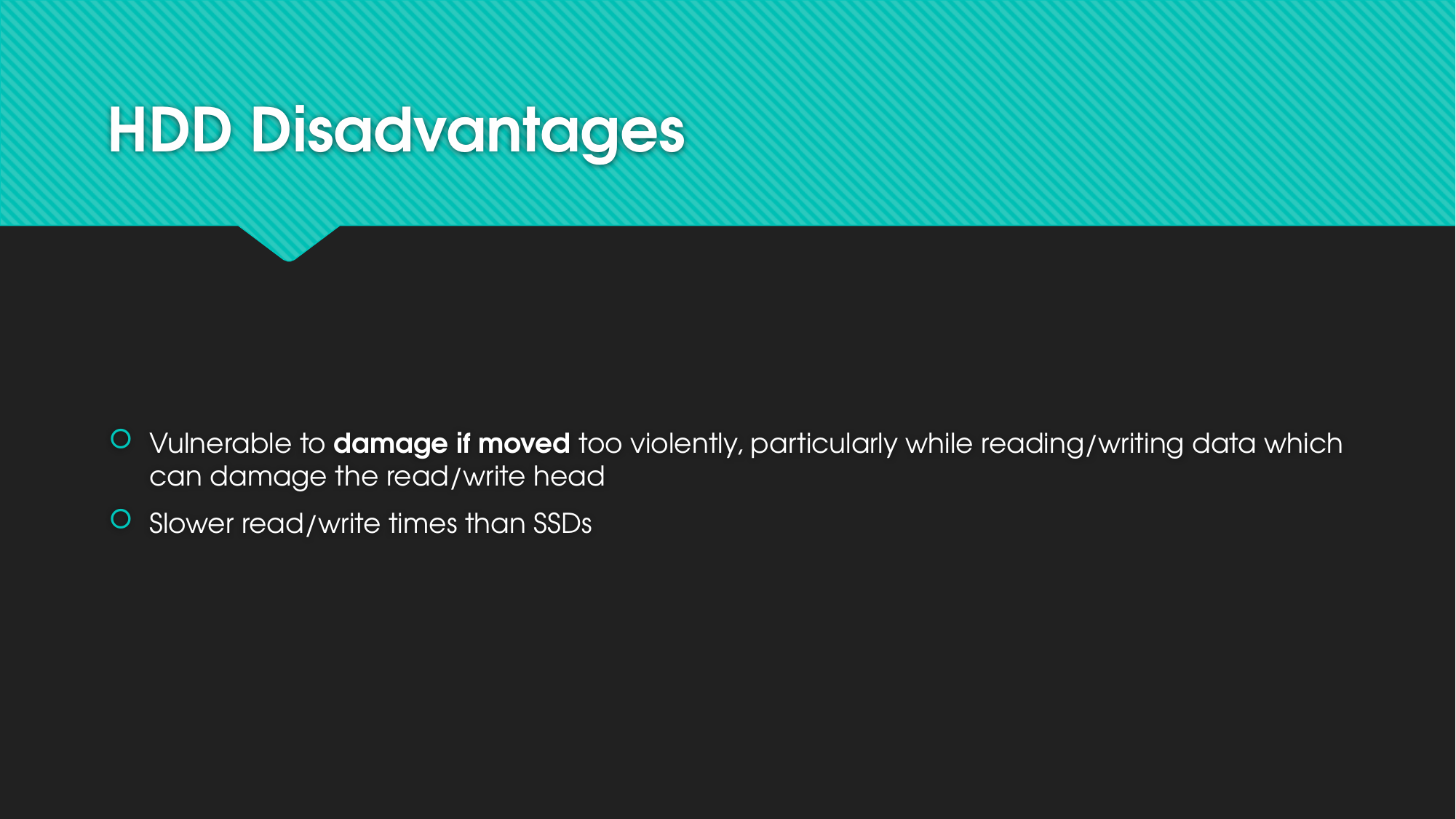

# HDD Disadvantages
Vulnerable to damage if moved too violently, particularly while reading/writing data which can damage the read/write head
Slower read/write times than SSDs